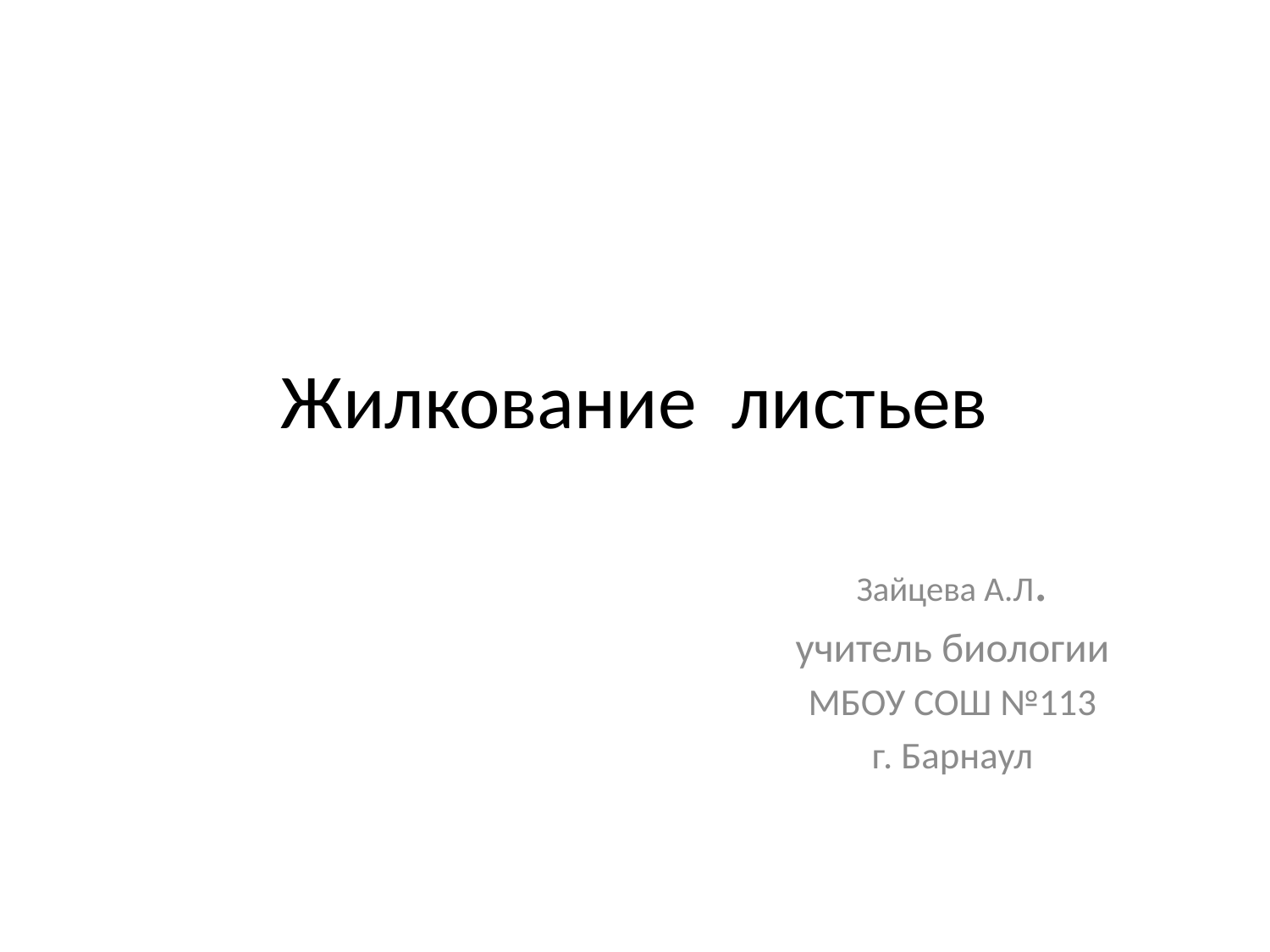

# Жилкование  листьев
Зайцева А.Л.
учитель биологии
МБОУ СОШ №113
г. Барнаул